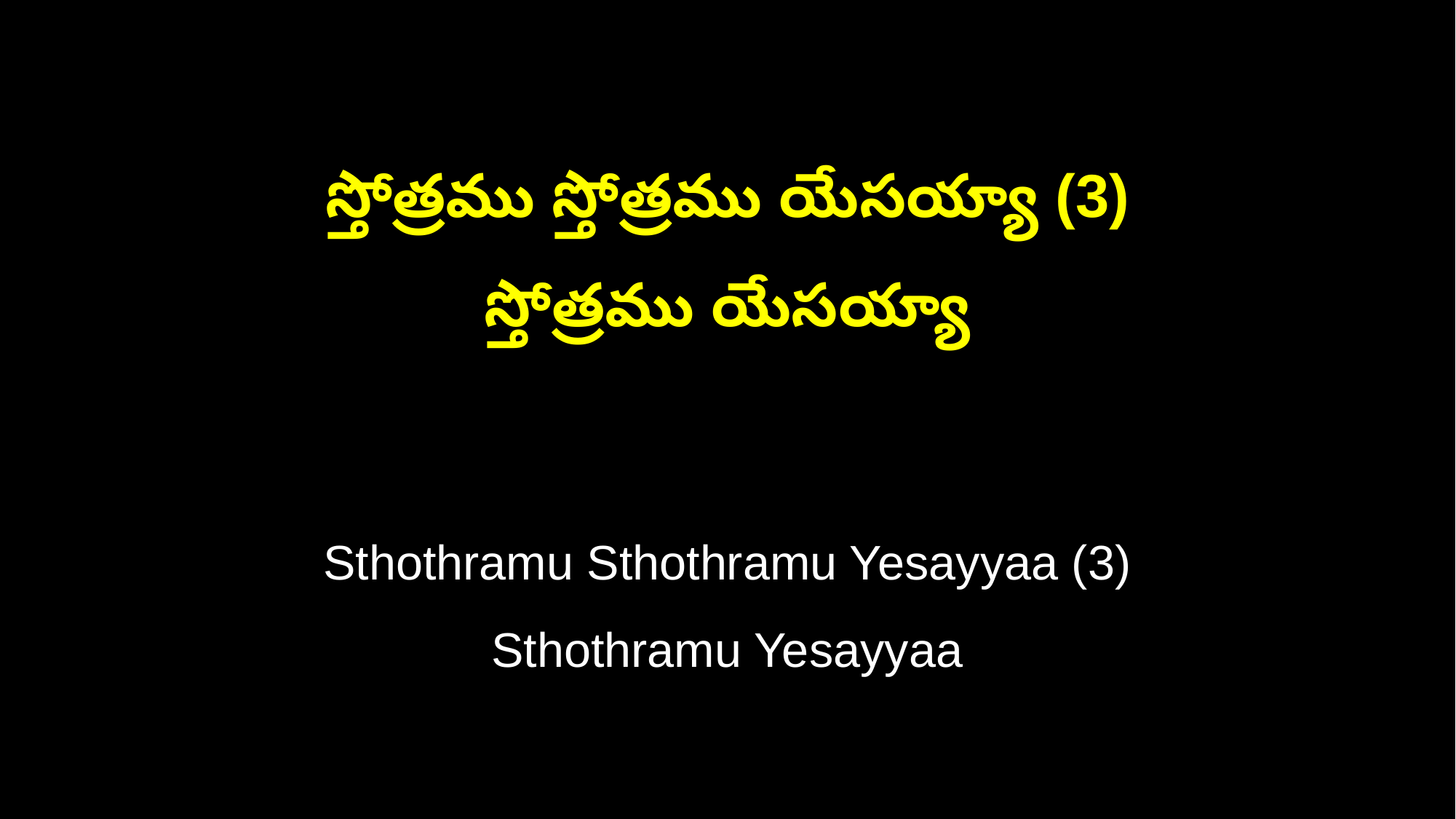

స్తోత్రము స్తోత్రము యేసయ్యా (3)
స్తోత్రము యేసయ్యా
Sthothramu Sthothramu Yesayyaa (3)
Sthothramu Yesayyaa